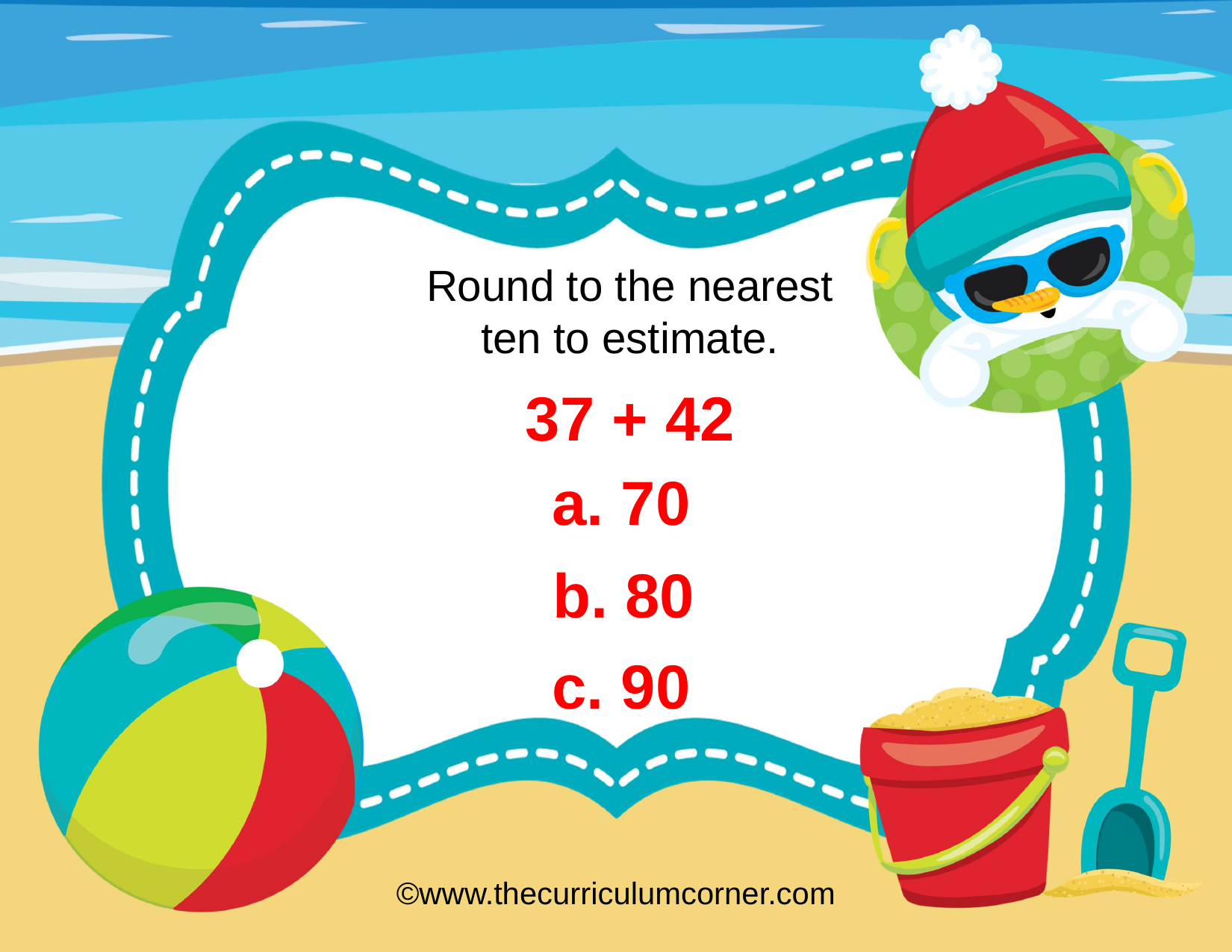

Round to the nearest ten to estimate.
37 + 42
a. 70
b. 80
c. 90
©www.thecurriculumcorner.com